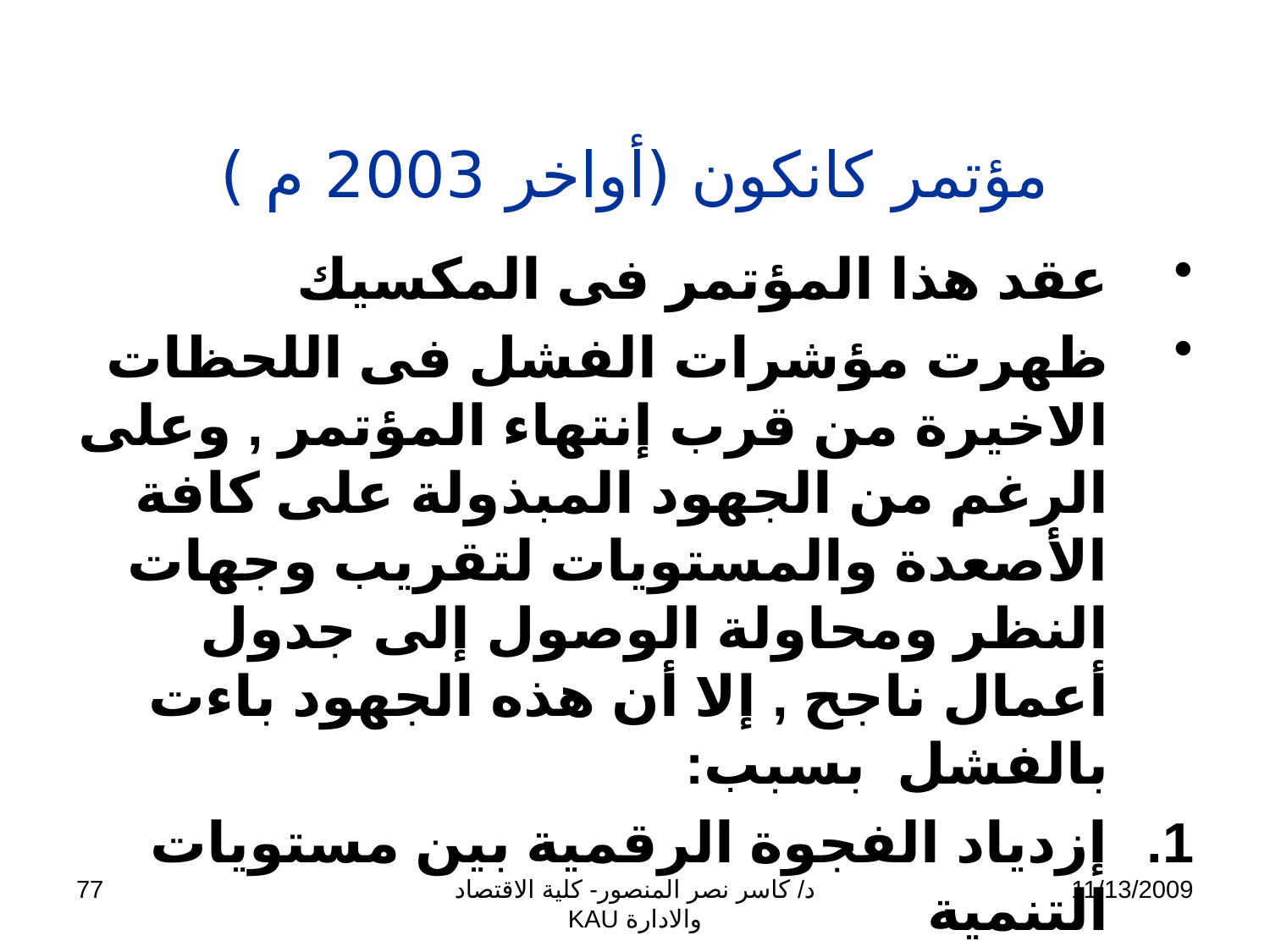

# مؤتمر كانكون (أواخر 2003 م )
عقد هذا المؤتمر فى المكسيك
ظهرت مؤشرات الفشل فى اللحظات الاخيرة من قرب إنتهاء المؤتمر , وعلى الرغم من الجهود المبذولة على كافة الأصعدة والمستويات لتقريب وجهات النظر ومحاولة الوصول إلى جدول أعمال ناجح , إلا أن هذه الجهود باءت بالفشل  بسبب:
إزدياد الفجوة الرقمية بين مستويات التنمية
 الدعم المقدم للزارعة فى الدول المتقدمة
77
د/ كاسر نصر المنصور- كلية الاقتصاد والادارة KAU
11/13/2009